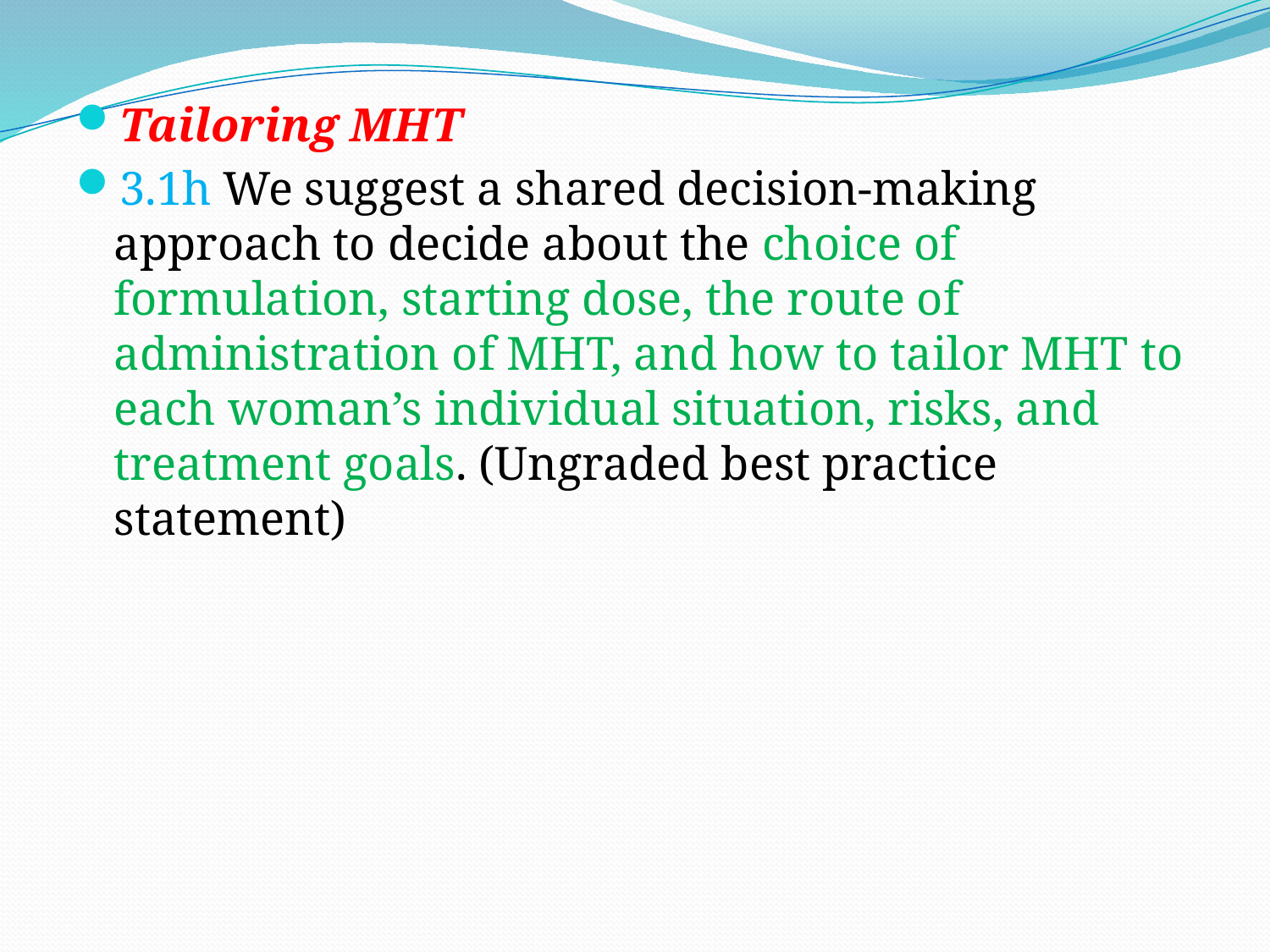

Tailoring MHT
3.1h We suggest a shared decision-making approach to decide about the choice of formulation, starting dose, the route of administration of MHT, and how to tailor MHT to each woman’s individual situation, risks, and treatment goals. (Ungraded best practice statement)